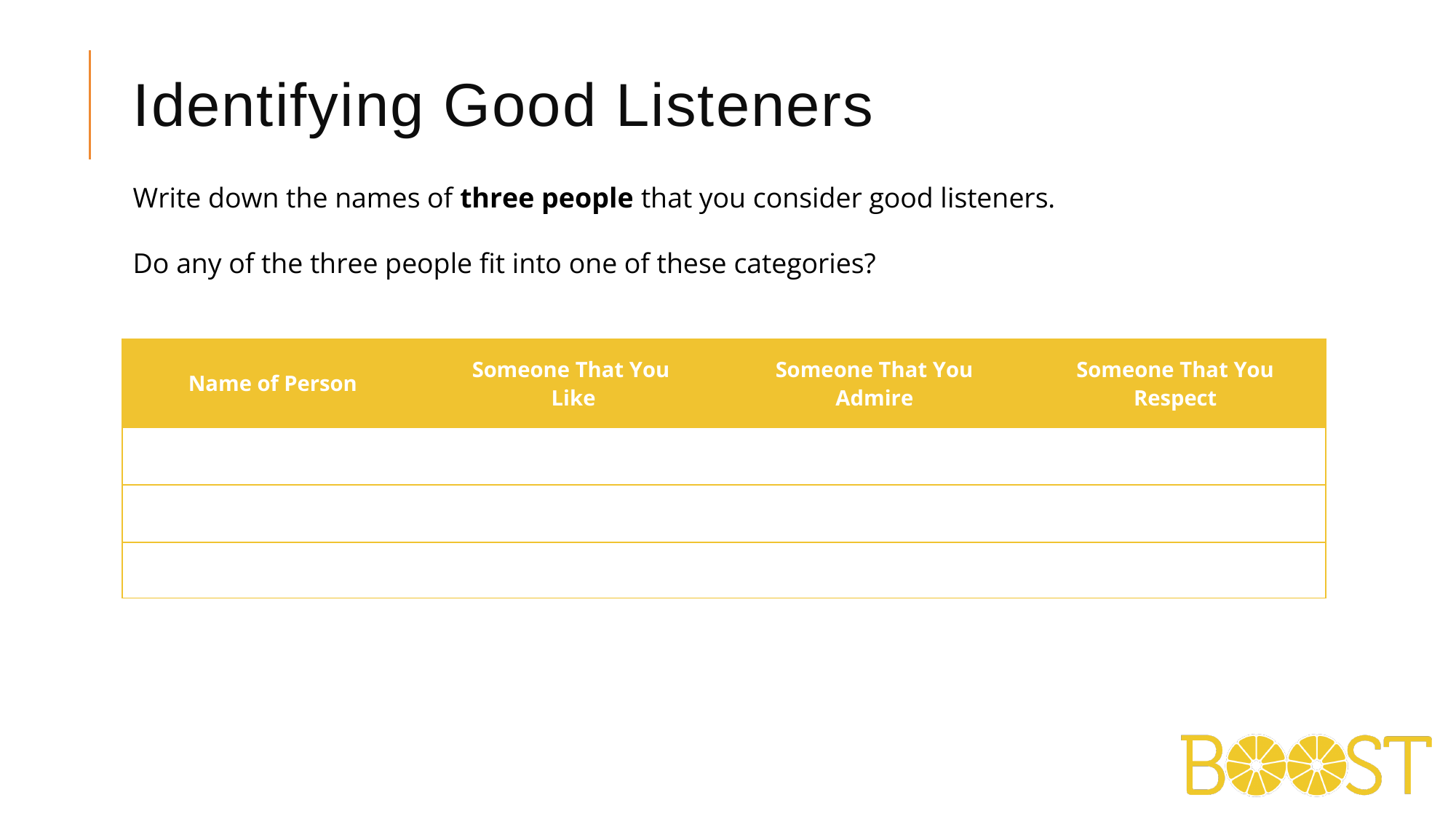

# Identifying Good Listeners
Write down the names of three people that you consider good listeners.

Do any of the three people fit into one of these categories?

| Name of Person | Someone That You Like | Someone That You Admire | Someone That You Respect |
| --- | --- | --- | --- |
|  |  |  |  |
|  |  |  |  |
|  |  |  |  |